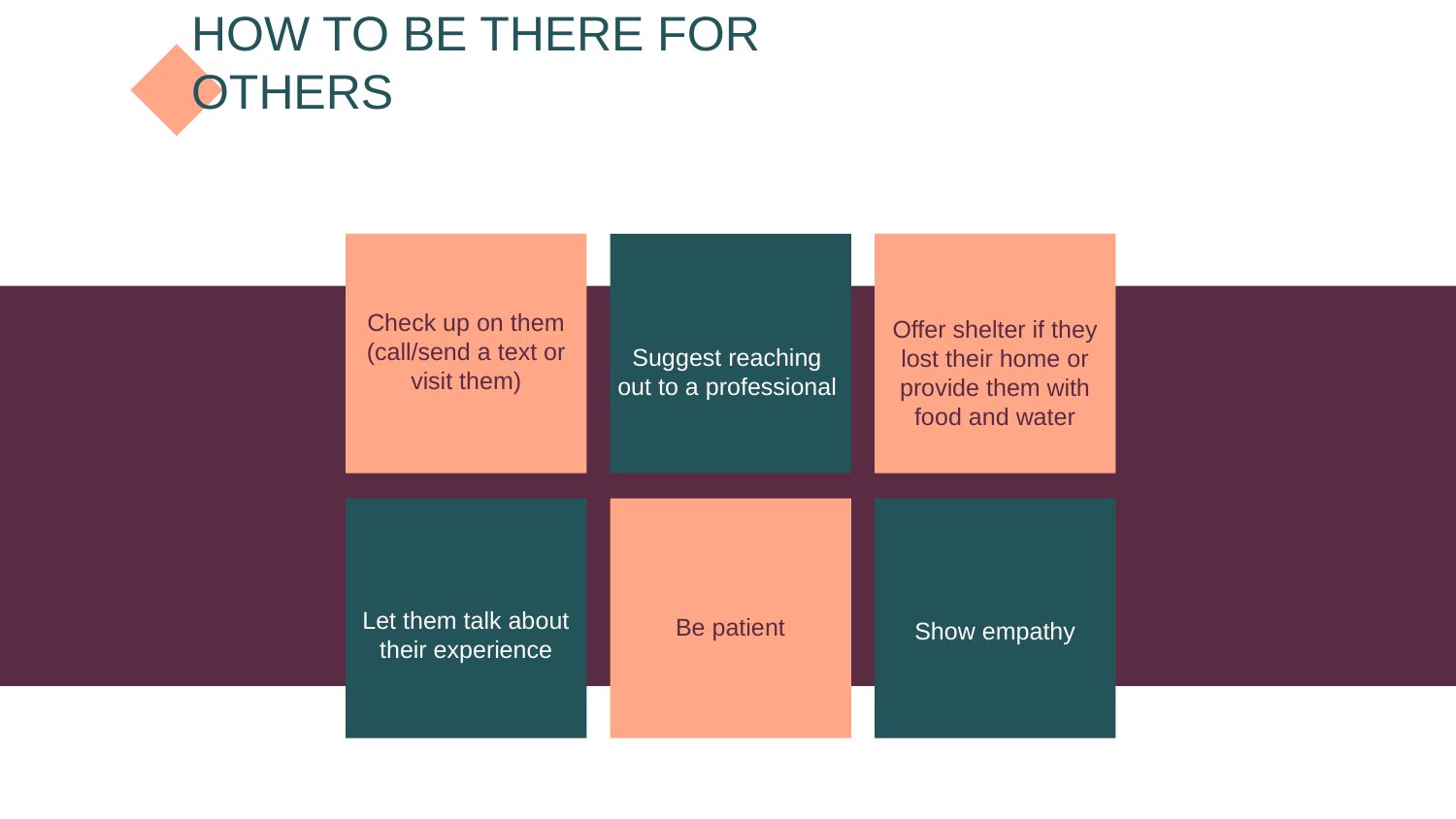

HOW TO BE THERE FOR OTHERS

# Check up on them (call/send a text or visit them)
Suggest reaching out to a professional
Offer shelter if they lost their home or provide them with food and water
Be patient
Show empathy
Let them talk about their experience